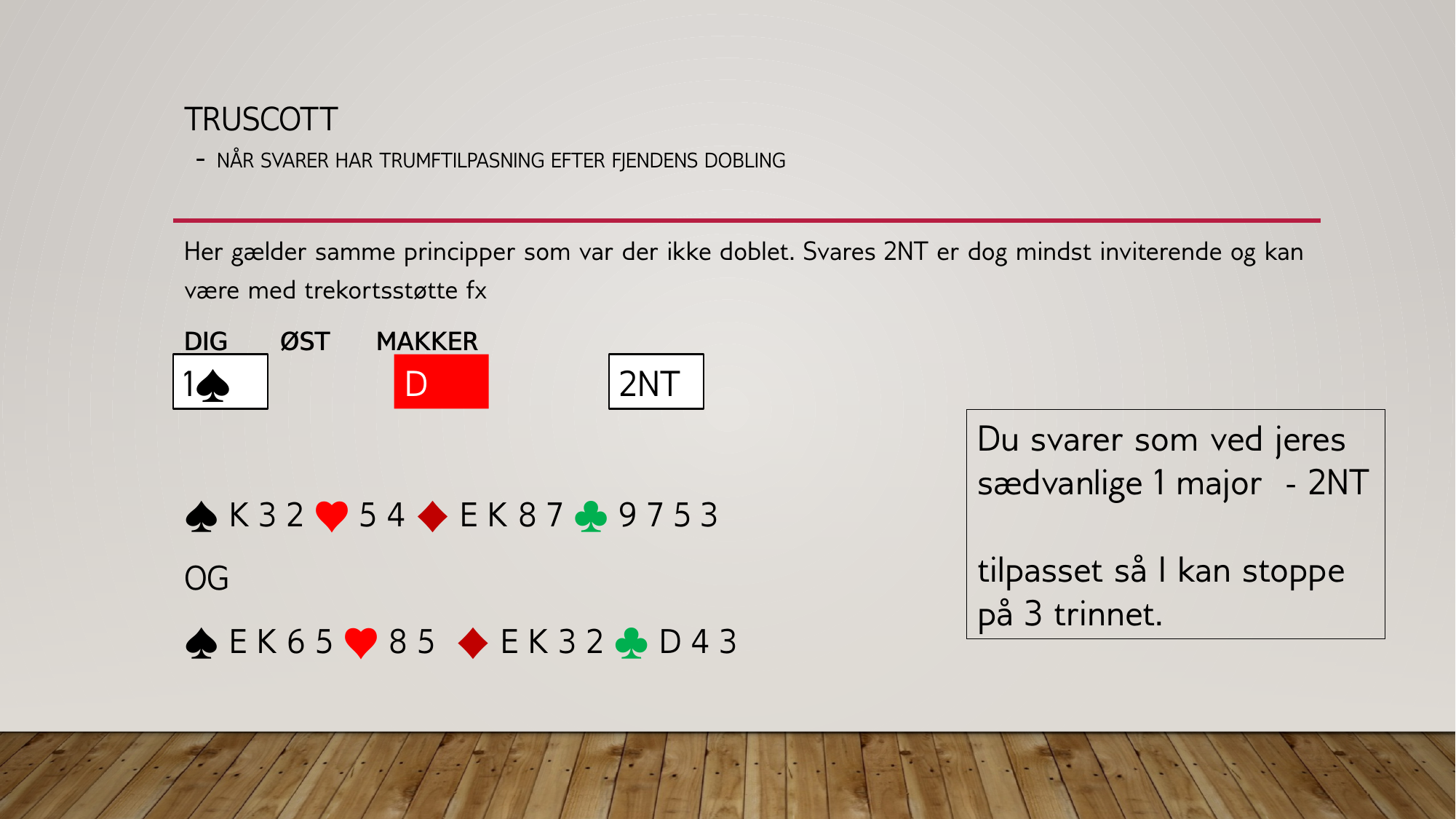

# Truscott - Når svarer har trumftilpasning efter fjendens dobling
Her gælder samme principper som var der ikke doblet. Svares 2NT er dog mindst inviterende og kan være med trekortsstøtte fx
DIG		ØST		MAKKER

♠︎ K 3 2 ♥ 5 4 ♦ E K 8 7 ♣ 9 7 5 3
OG
♠︎ E K 6 5 ♥ 8 5  ♦ E K 3 2 ♣ D 4 3

1♠︎
D
2NT
Du svarer som ved jeres sædvanlige 1 major  - 2NT

tilpasset så I kan stoppe på 3 trinnet.